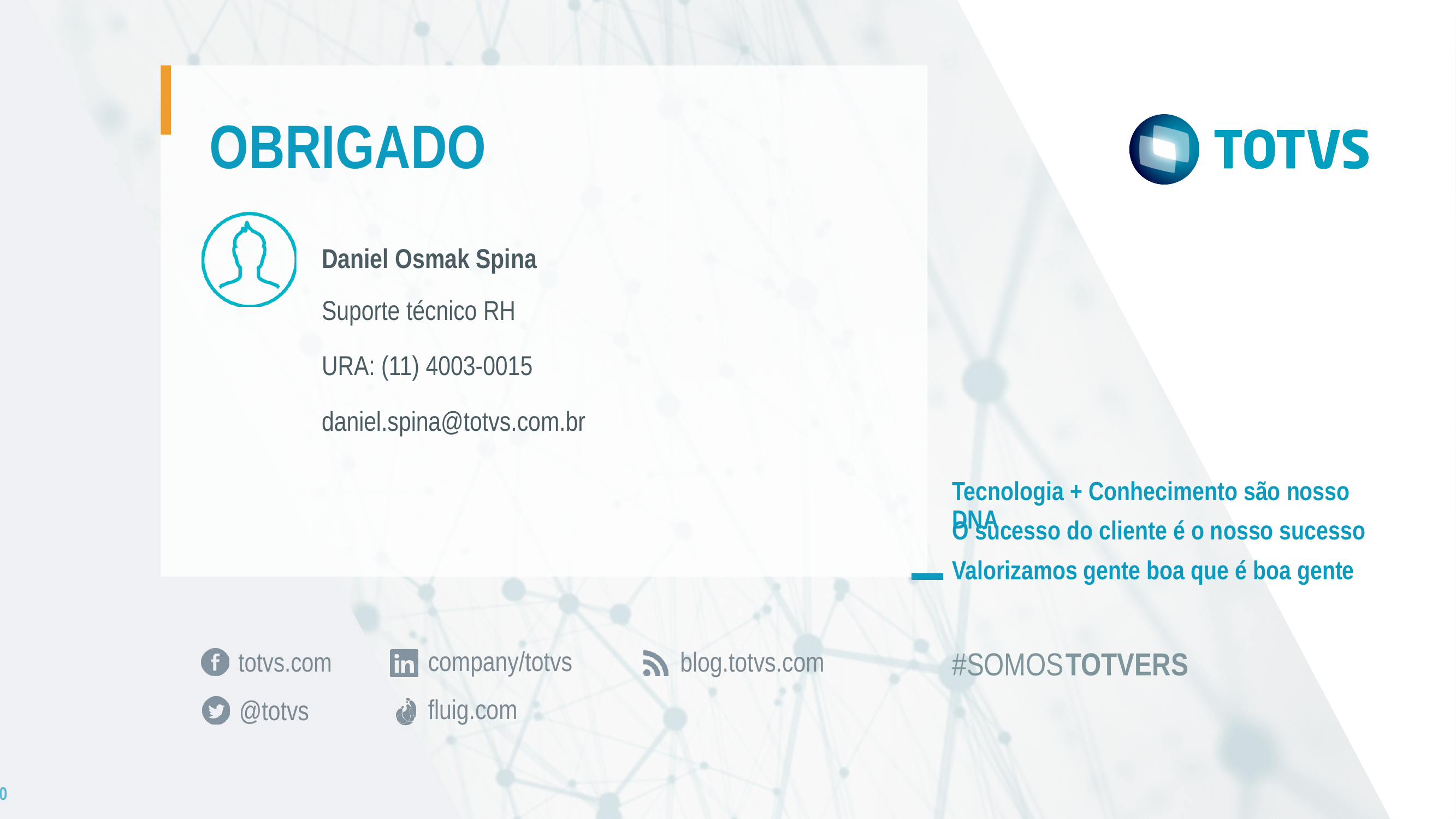

OBRIGADO
Daniel Osmak Spina
Suporte técnico RH
URA: (11) 4003-0015
daniel.spina@totvs.com.br
Tecnologia + Conhecimento são nosso DNA
O sucesso do cliente é o nosso sucesso
Valorizamos gente boa que é boa gente
#SOMOS
TOTVERS